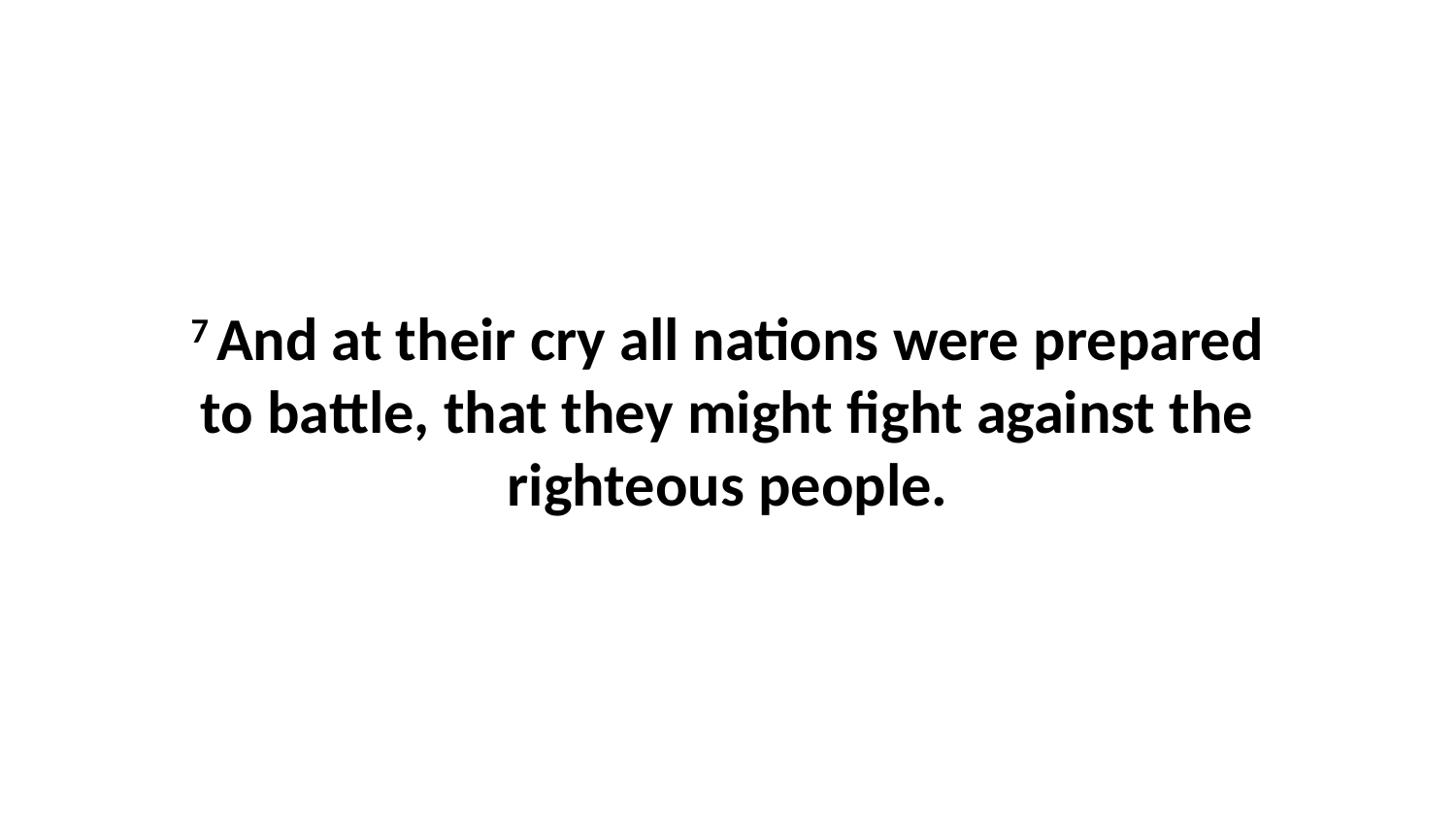

7 And at their cry all nations were prepared to battle, that they might fight against the righteous people.